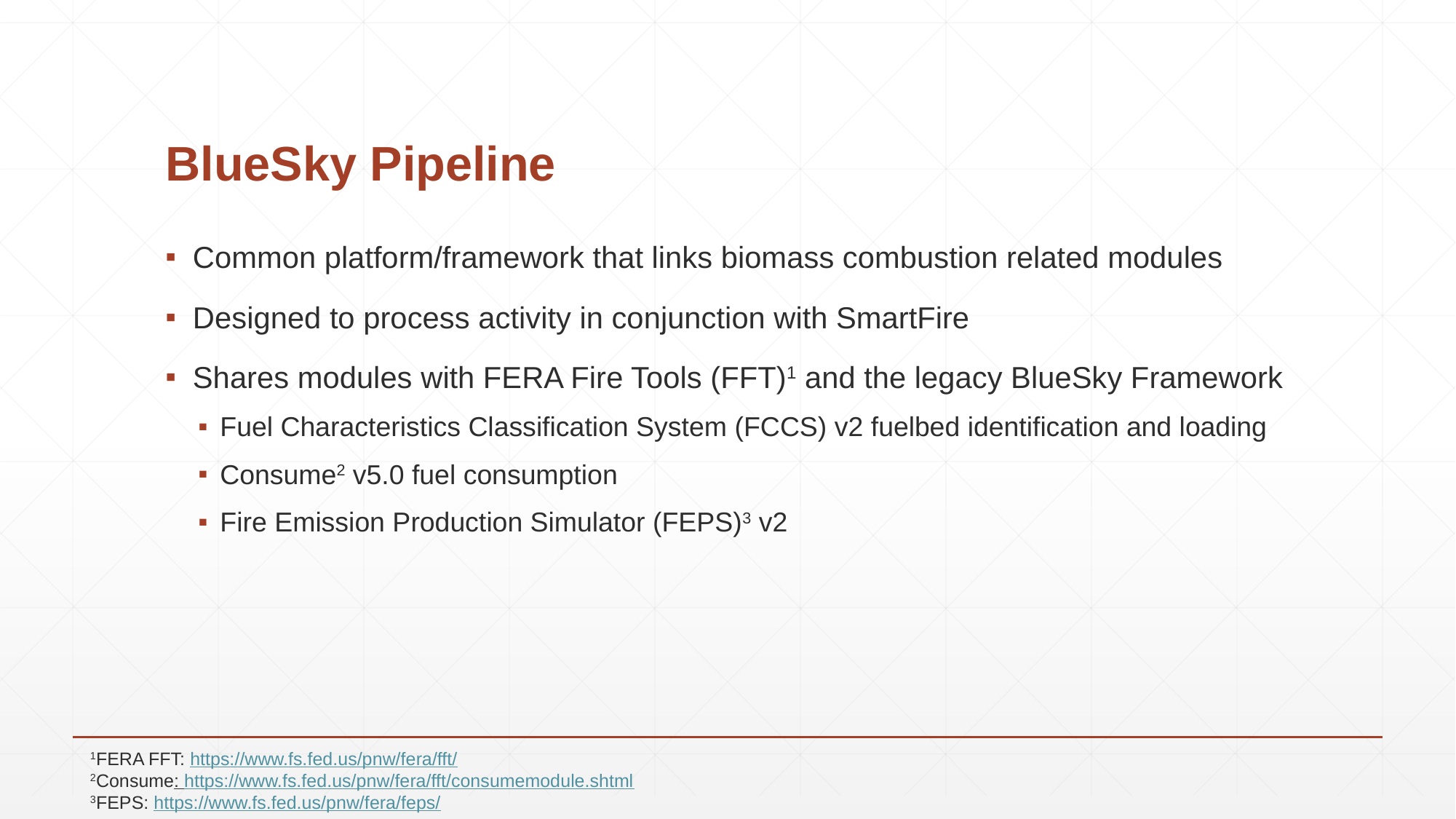

# BlueSky Pipeline
Common platform/framework that links biomass combustion related modules
Designed to process activity in conjunction with SmartFire
Shares modules with FERA Fire Tools (FFT)1 and the legacy BlueSky Framework
Fuel Characteristics Classification System (FCCS) v2 fuelbed identification and loading
Consume2 v5.0 fuel consumption
Fire Emission Production Simulator (FEPS)3 v2
1FERA FFT: https://www.fs.fed.us/pnw/fera/fft/
2Consume: https://www.fs.fed.us/pnw/fera/fft/consumemodule.shtml
3FEPS: https://www.fs.fed.us/pnw/fera/feps/